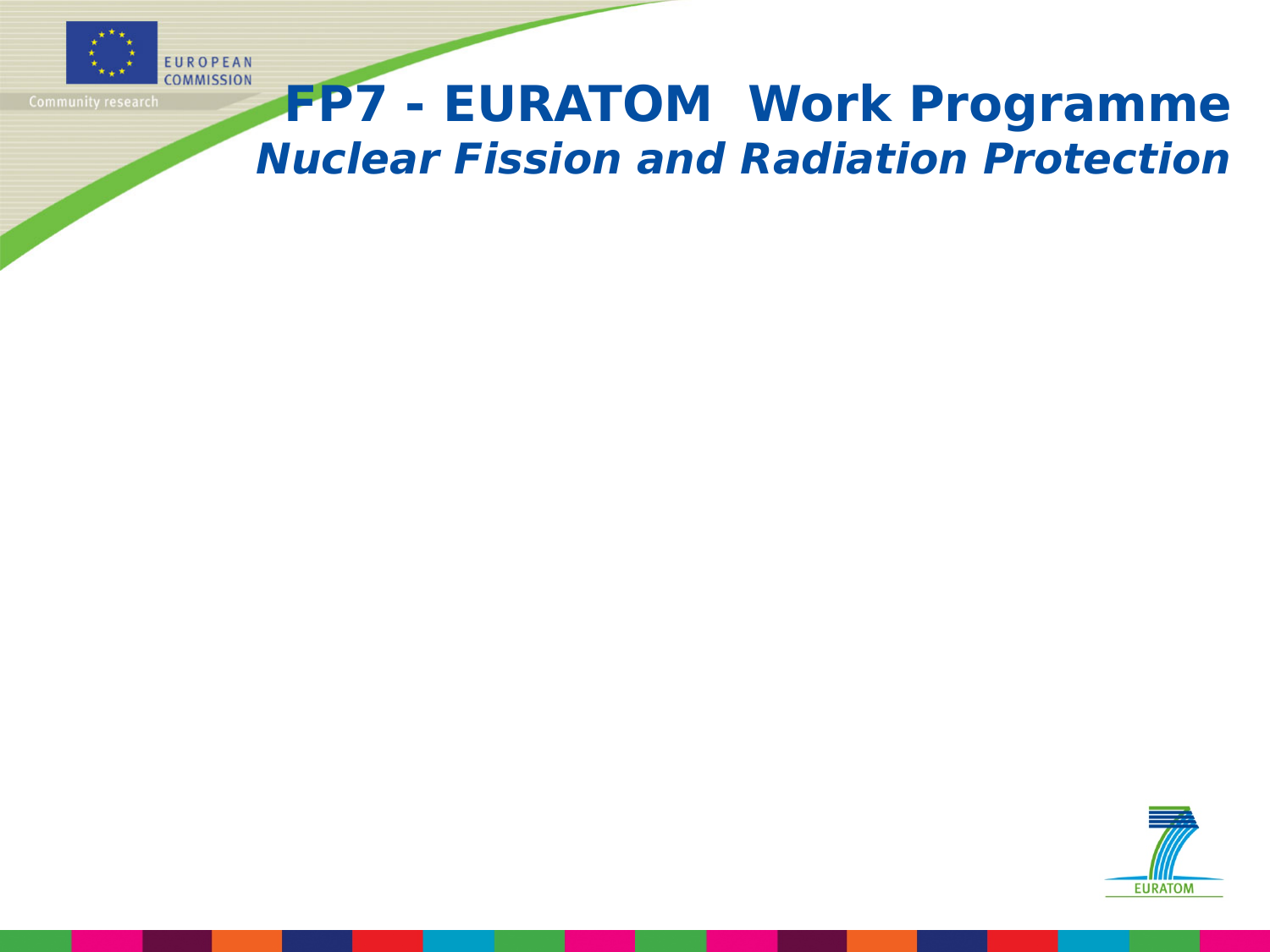

# FP7 - EURATOM  Work Programme Nuclear Fission and Radiation Protection
Cross-cutting aspects for nuclear systems
R&D activities in support of the implementation of SRA of SNE-TP
Coordination and support of Euratom contribution to GIF
Material research (EERA)
Advanced systems for non electrical uses of nuclear energy
Infrastructures
Human Resources, Mobility and Training
Cooperation with Third Countries: cooperation with China
Subjects in which cooperation is welcome
Subjects in which cooperation is essential
Nuclear education and training
Reliability of programming for automation
SCWR fuel qualification tests